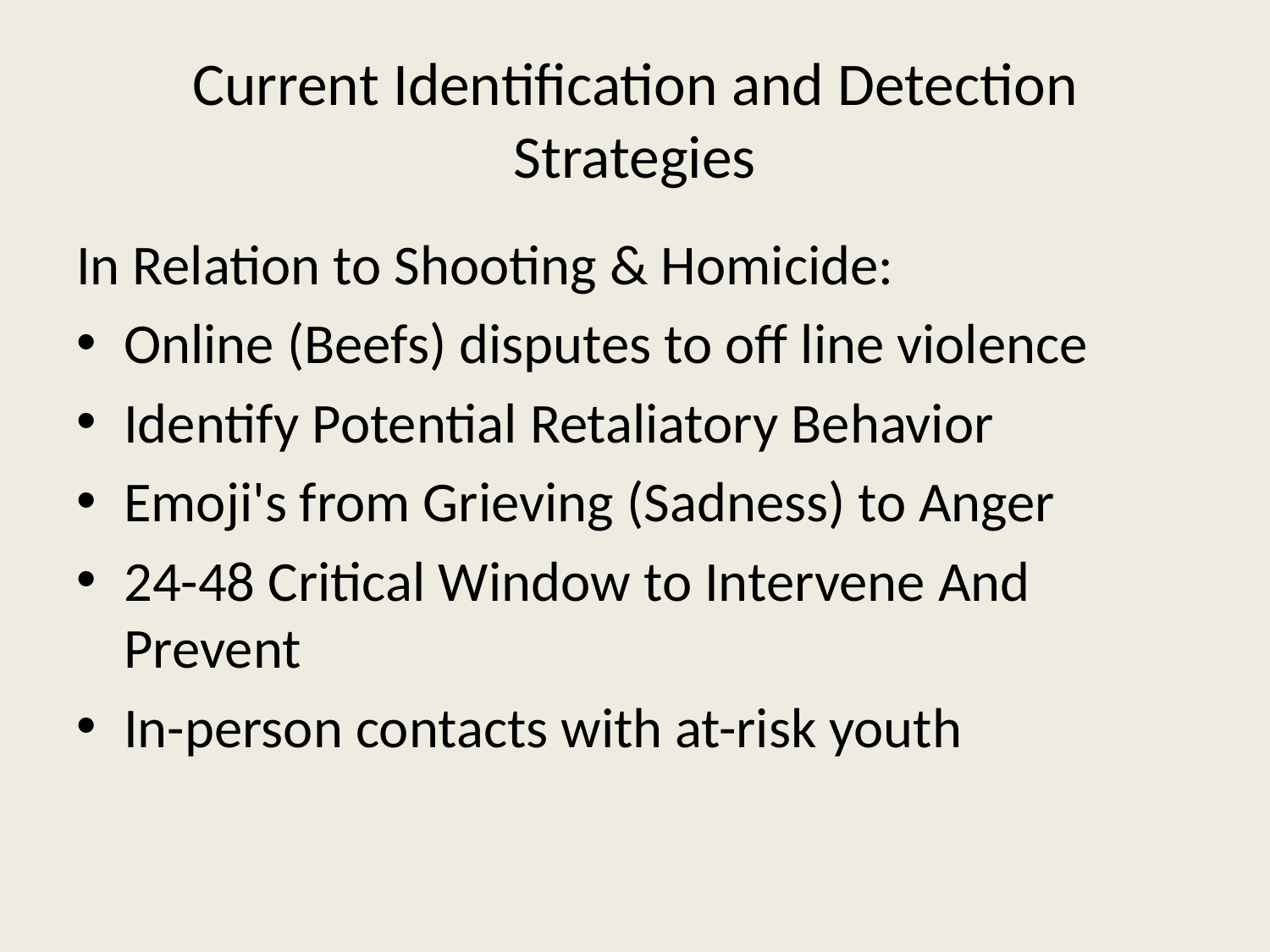

# Current Identification and Detection Strategies
In Relation to Shooting & Homicide:
Online (Beefs) disputes to off line violence
Identify Potential Retaliatory Behavior
Emoji's from Grieving (Sadness) to Anger
24-48 Critical Window to Intervene And Prevent
In-person contacts with at-risk youth